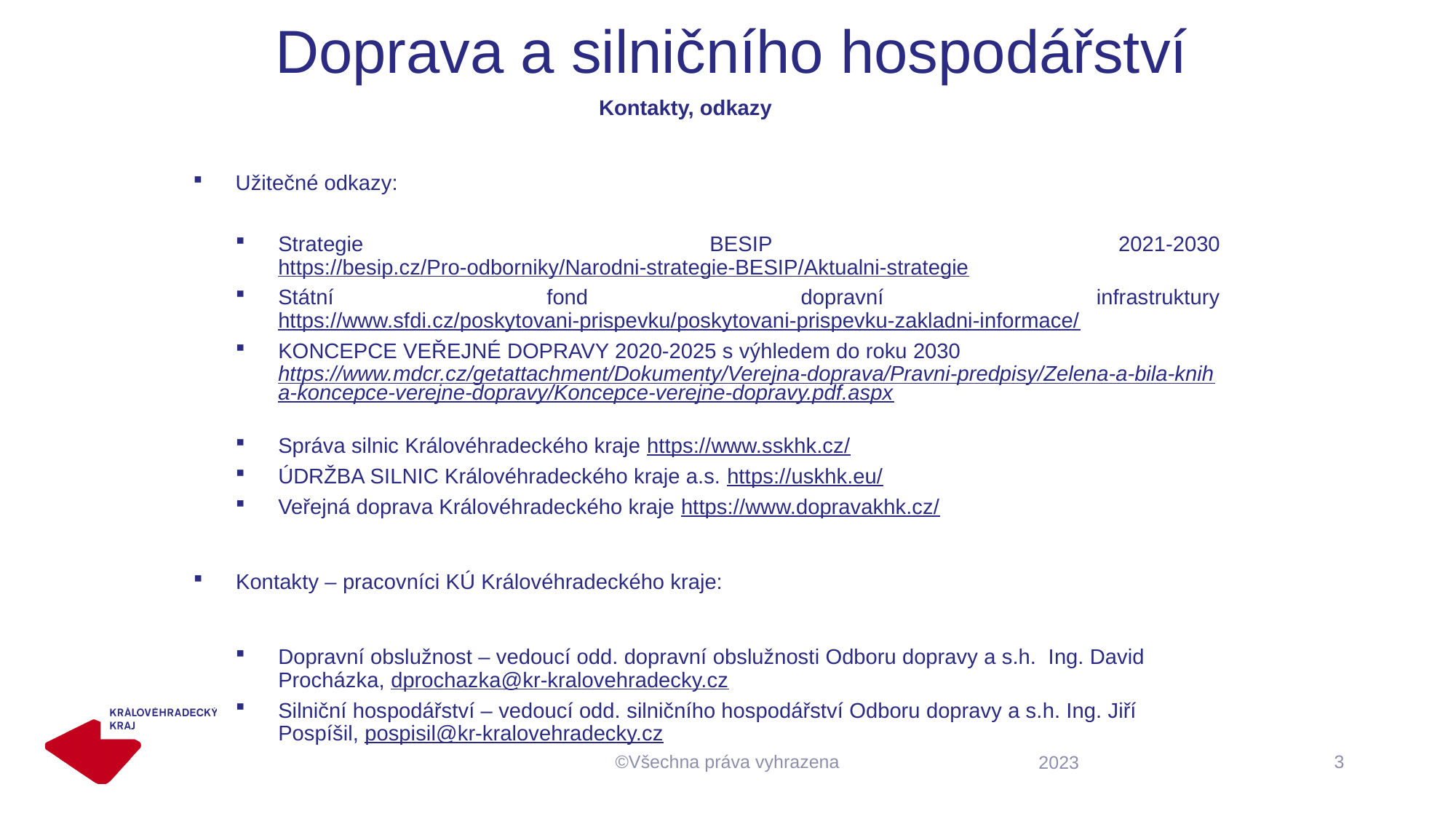

# Doprava a silničního hospodářství
Kontakty, odkazy

Užitečné odkazy:

Strategie BESIP 2021-2030 https://besip.cz/Pro-odborniky/Narodni-strategie-BESIP/Aktualni-strategie
Státní fond dopravní infrastruktury https://www.sfdi.cz/poskytovani-prispevku/poskytovani-prispevku-zakladni-informace/
KONCEPCE VEŘEJNÉ DOPRAVY 2020-2025 s výhledem do roku 2030 https://www.mdcr.cz/getattachment/Dokumenty/Verejna-doprava/Pravni-predpisy/Zelena-a-bila-kniha-koncepce-verejne-dopravy/Koncepce-verejne-dopravy.pdf.aspx
Správa silnic Královéhradeckého kraje https://www.sskhk.cz/
ÚDRŽBA SILNIC Královéhradeckého kraje a.s. https://uskhk.eu/
Veřejná doprava Královéhradeckého kraje https://www.dopravakhk.cz/

Kontakty – pracovníci KÚ Královéhradeckého kraje:

Dopravní obslužnost – vedoucí odd. dopravní obslužnosti Odboru dopravy a s.h.  Ing. David Procházka, dprochazka@kr-kralovehradecky.cz
Silniční hospodářství – vedoucí odd. silničního hospodářství Odboru dopravy a s.h. Ing. Jiří Pospíšil, pospisil@kr-kralovehradecky.cz
©Všechna práva vyhrazena
3
2023